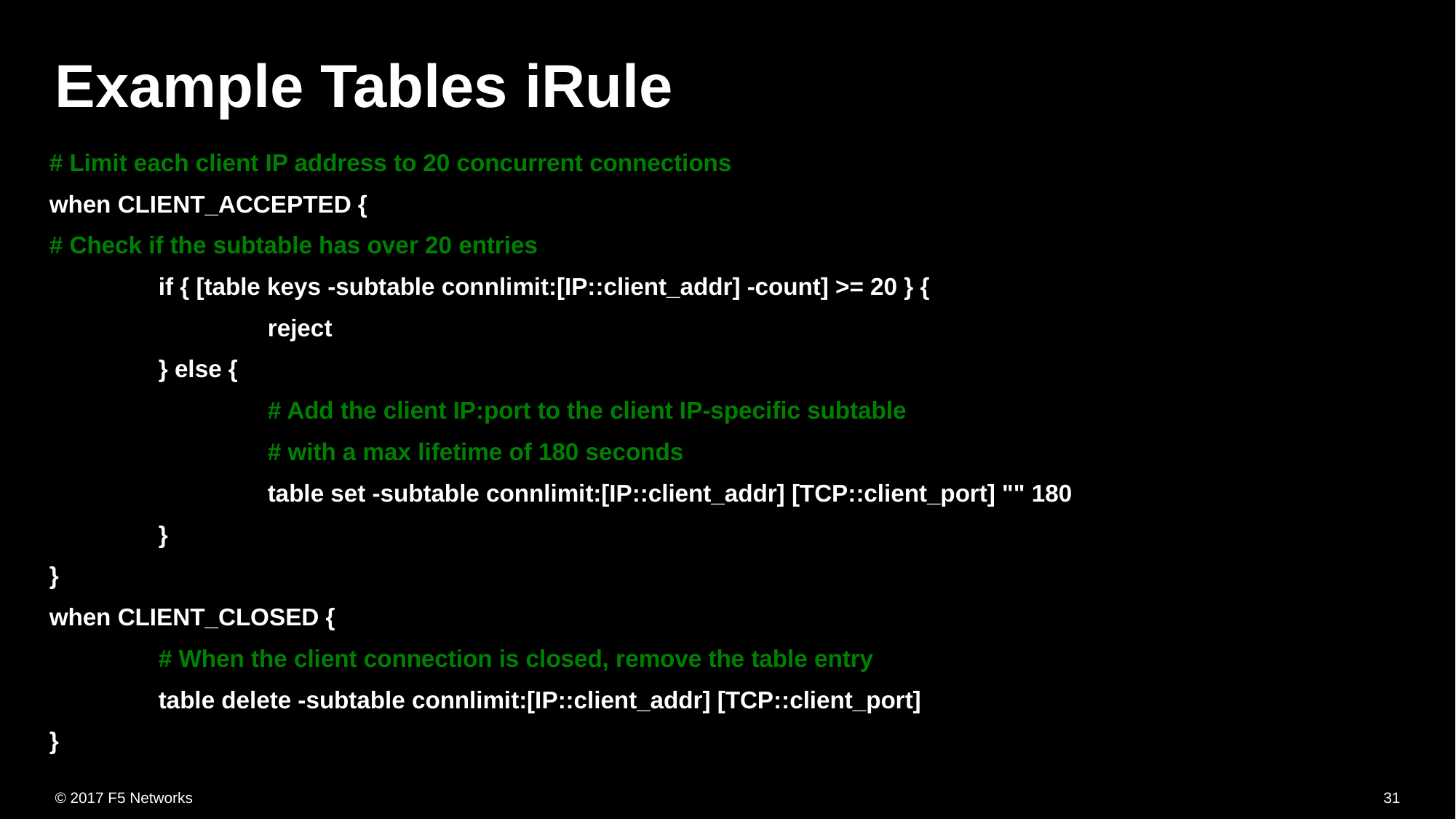

# Example Tables iRule
# Limit each client IP address to 20 concurrent connections
when CLIENT_ACCEPTED {
# Check if the subtable has over 20 entries
	if { [table keys -subtable connlimit:[IP::client_addr] -count] >= 20 } {
		reject
	} else {
		# Add the client IP:port to the client IP-specific subtable
		# with a max lifetime of 180 seconds
		table set -subtable connlimit:[IP::client_addr] [TCP::client_port] "" 180
	}
}
when CLIENT_CLOSED {
	# When the client connection is closed, remove the table entry
	table delete -subtable connlimit:[IP::client_addr] [TCP::client_port]
}
31
© 2017 F5 Networks